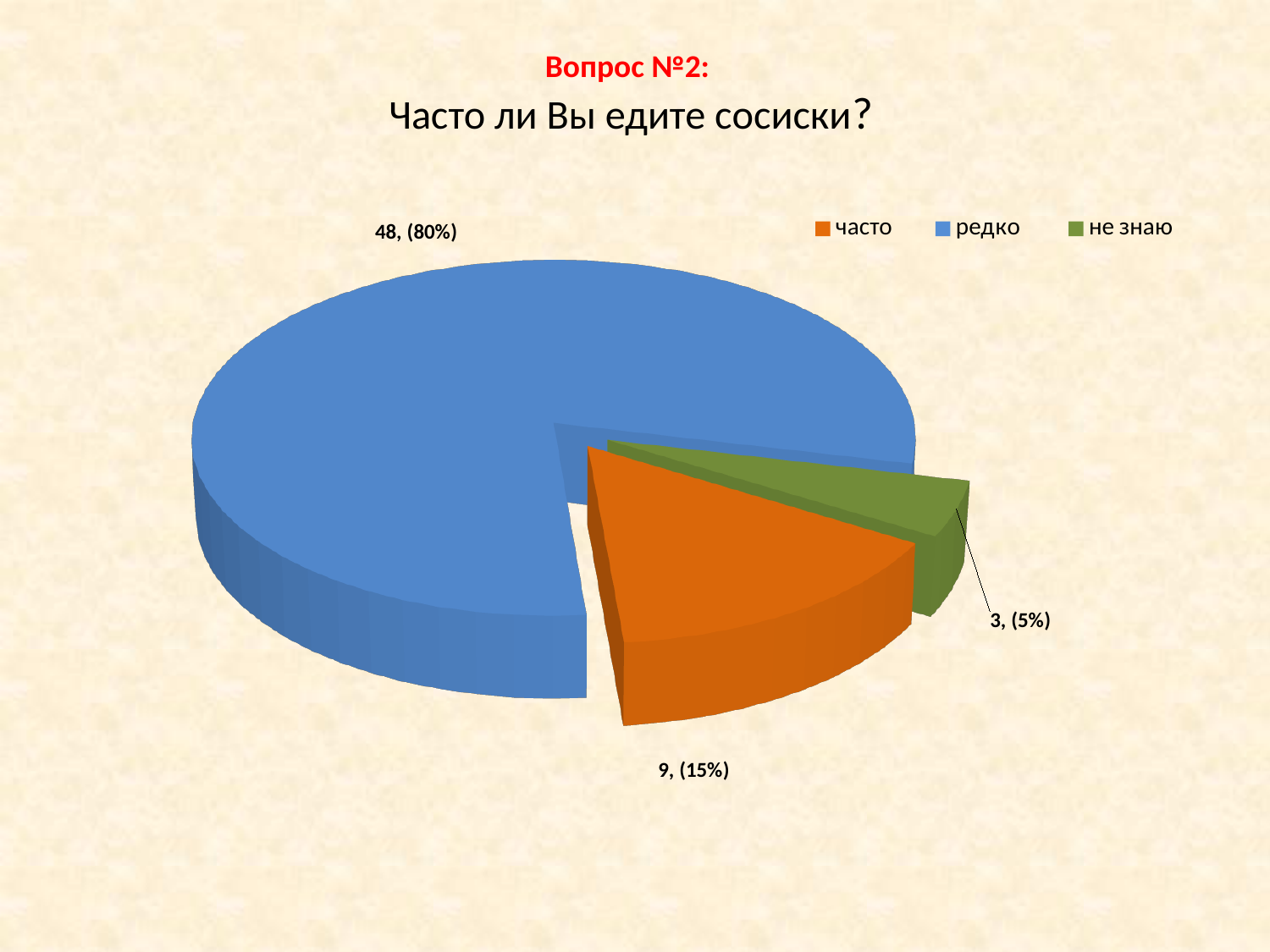

# Вопрос №2: Часто ли Вы едите сосиски?

[unsupported chart]